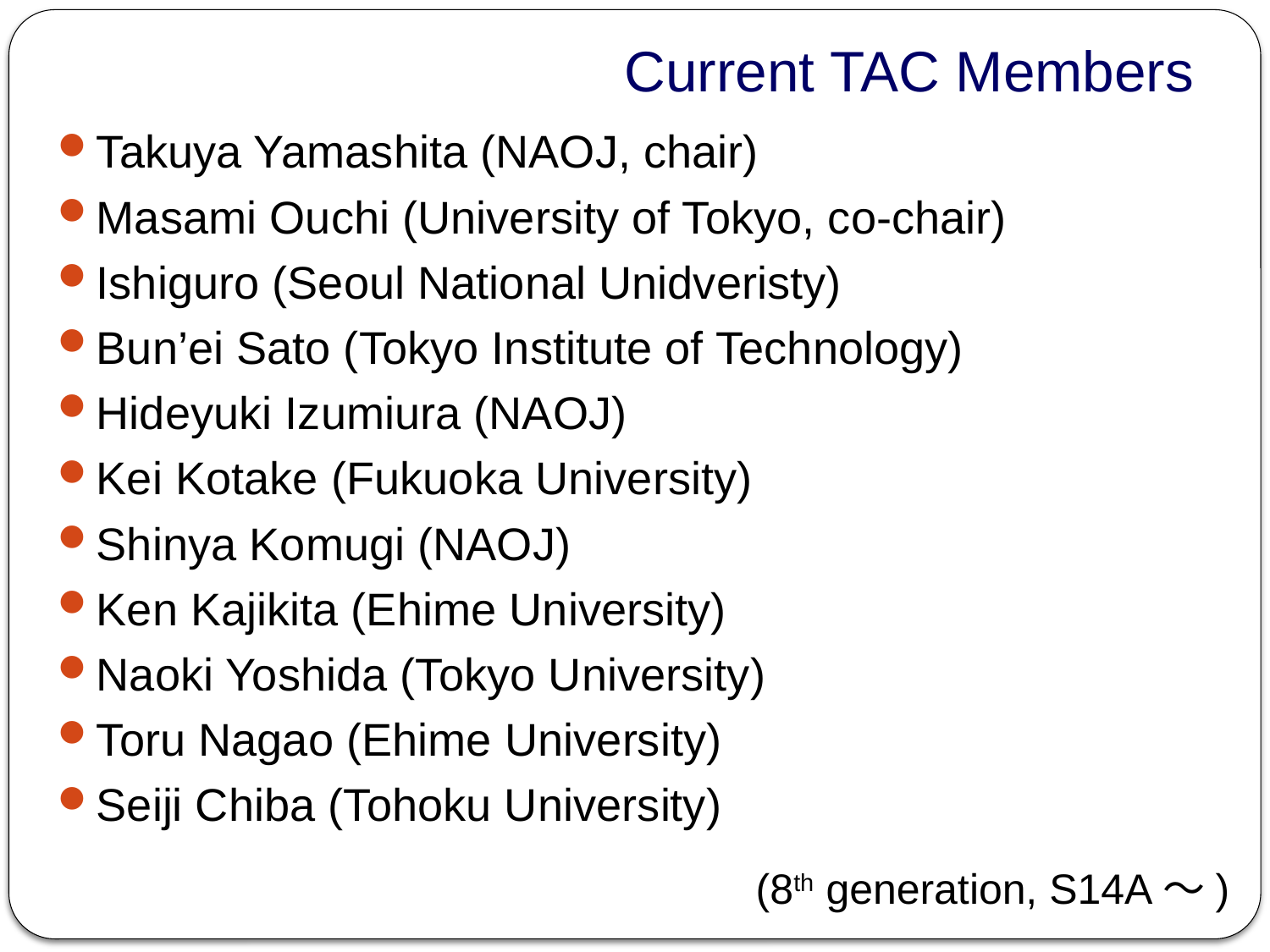

# Current TAC Members
Takuya Yamashita (NAOJ, chair)
Masami Ouchi (University of Tokyo, co-chair)
Ishiguro (Seoul National Unidveristy)
Bun’ei Sato (Tokyo Institute of Technology)
Hideyuki Izumiura (NAOJ)
Kei Kotake (Fukuoka University)
Shinya Komugi (NAOJ)
Ken Kajikita (Ehime University)
Naoki Yoshida (Tokyo University)
Toru Nagao (Ehime University)
Seiji Chiba (Tohoku University)

(8th generation, S14A～)